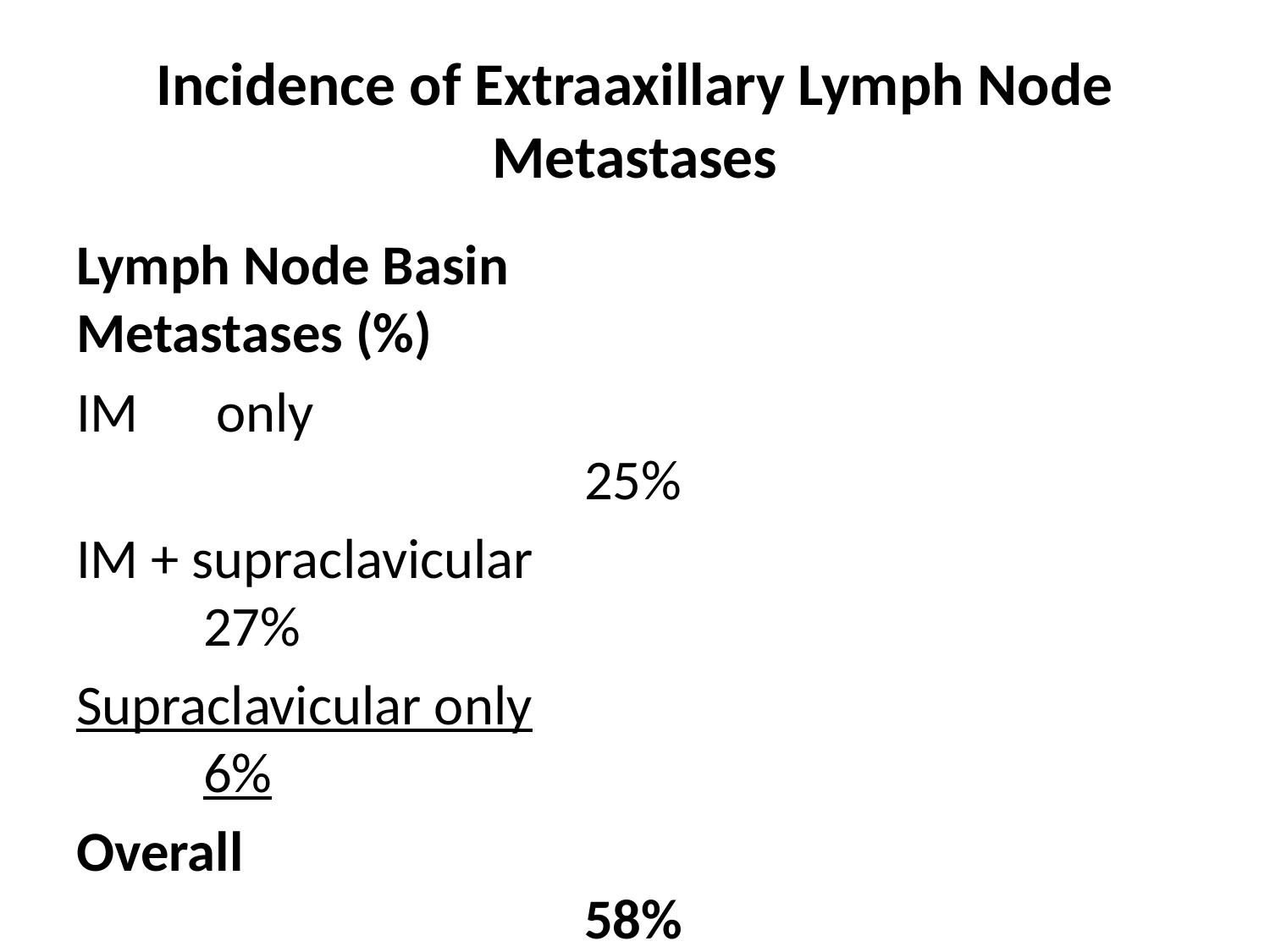

# Incidence of Extraaxillary Lymph Node Metastases
Lymph Node Basin					Metastases (%)
IM	 only											25%
IM + supraclavicular						27%
Supraclavicular only						6%
Overall											58%